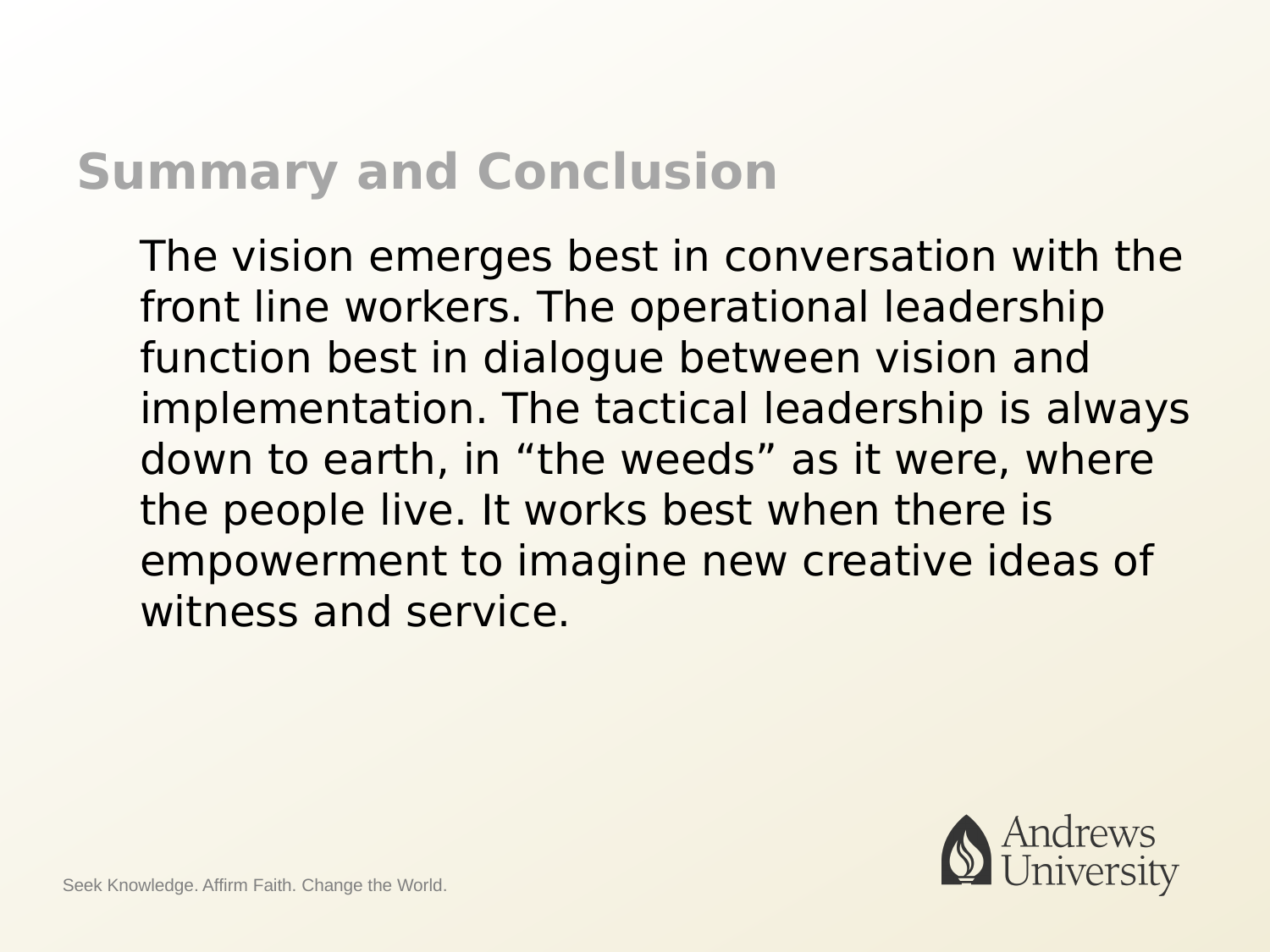

# Summary and Conclusion
The vision emerges best in conversation with the front line workers. The operational leadership function best in dialogue between vision and implementation. The tactical leadership is always down to earth, in “the weeds” as it were, where the people live. It works best when there is empowerment to imagine new creative ideas of witness and service.